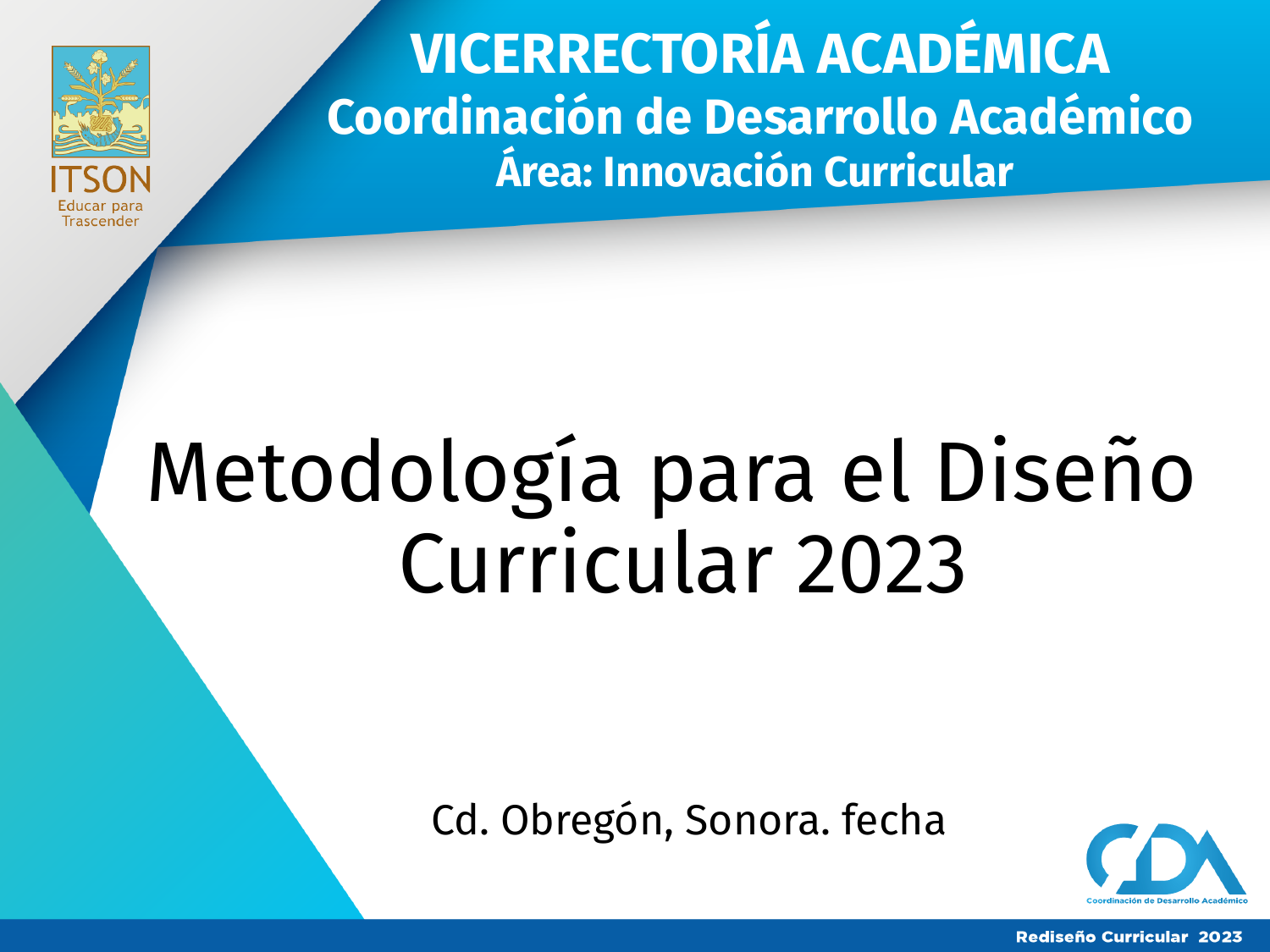

VICERRECTORÍA ACADÉMICA
Coordinación de Desarrollo Académico
Área: Innovación Curricular

# Metodología para el Diseño  Curricular 2023
Cd. Obregón, Sonora. fecha